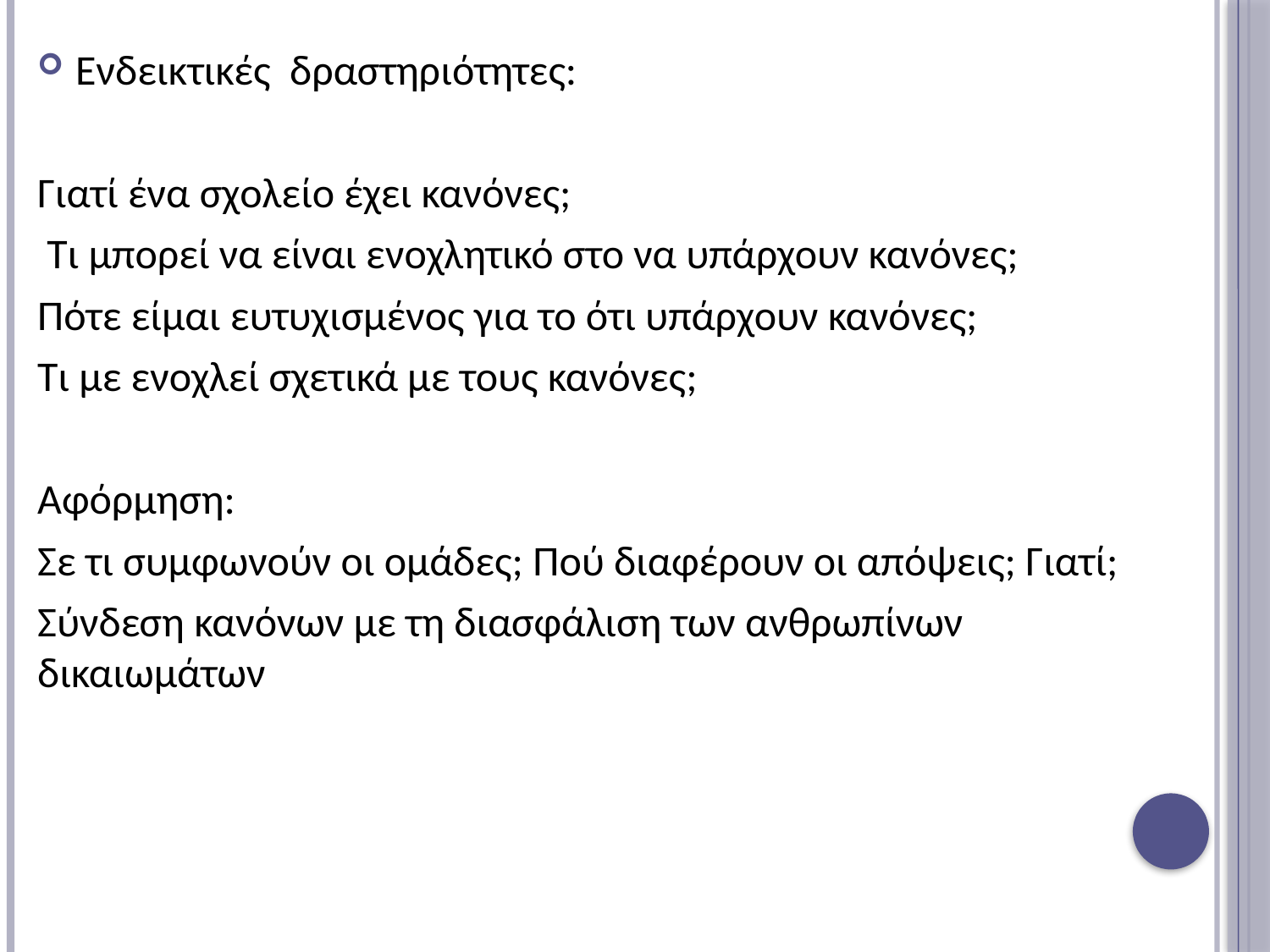

Ενδεικτικές  δραστηριότητες:

Γιατί ένα σχολείο έχει κανόνες;
 Τι μπορεί να είναι ενοχλητικό στο να υπάρχουν κανόνες;
Πότε είμαι ευτυχισμένος για το ότι υπάρχουν κανόνες;
Τι με ενοχλεί σχετικά με τους κανόνες;

Αφόρμηση:
Σε τι συμφωνούν οι ομάδες; Πού διαφέρουν οι απόψεις; Γιατί;
Σύνδεση κανόνων με τη διασφάλιση των ανθρωπίνων δικαιωμάτων